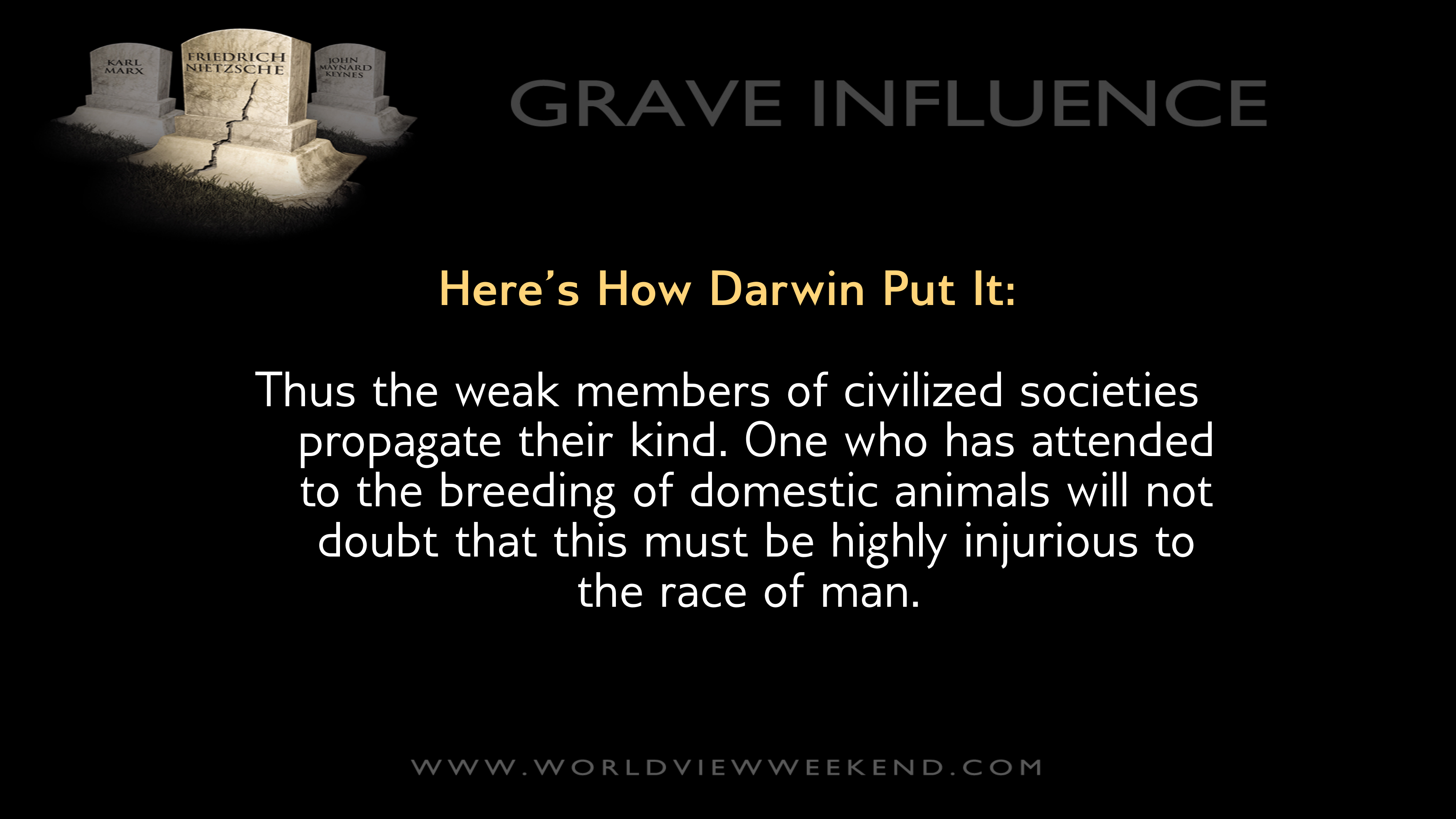

Here’s How Darwin Put It:
Thus the weak members of civilized societies propagate their kind. One who has attended to the breeding of domestic animals will not doubt that this must be highly injurious to the race of man.